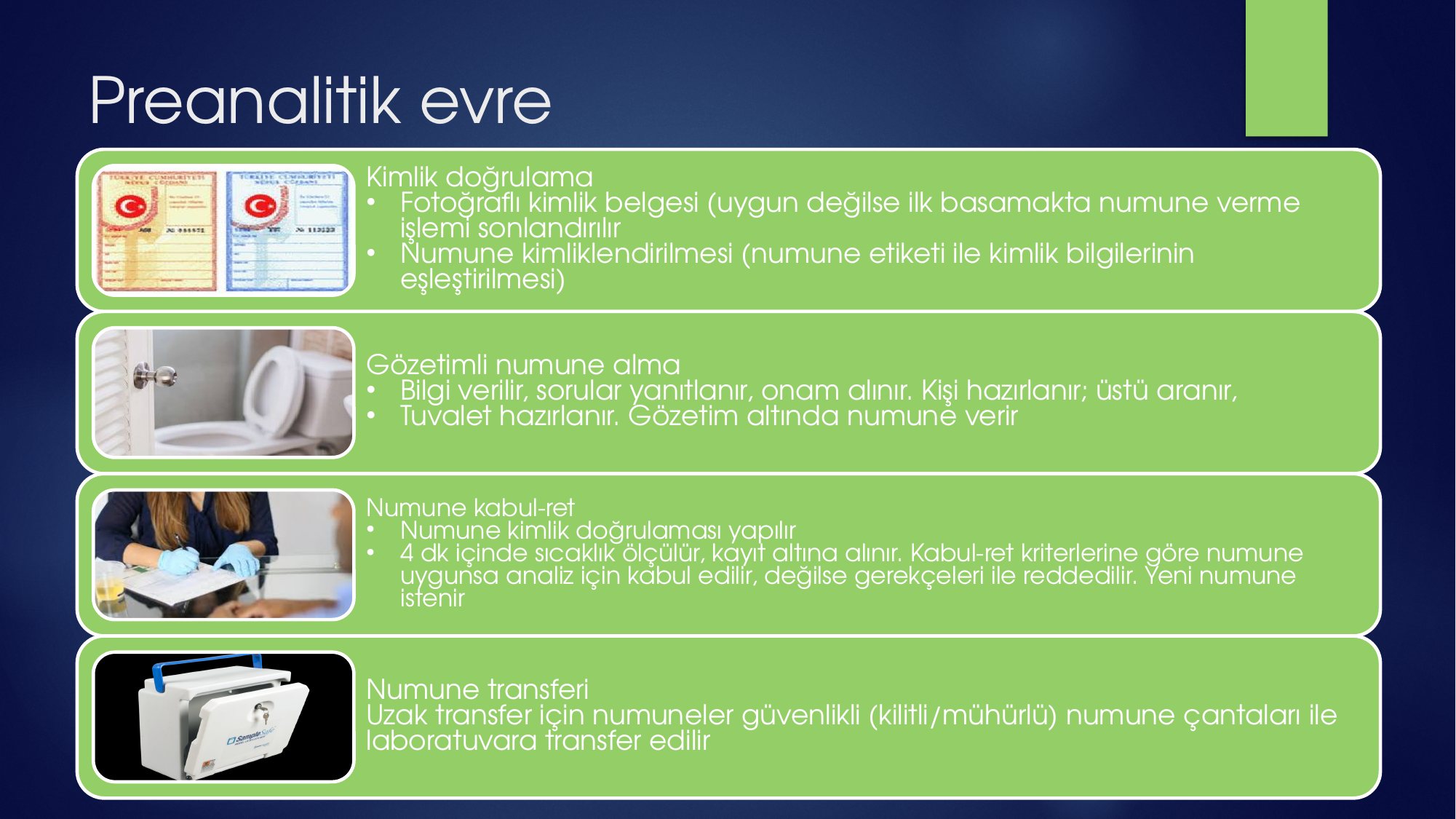

# Preanalitik evre
Kimlik doğrulama
Fotoğraflı kimlik belgesi (uygun değilse ilk basamakta numune verme işlemi sonlandırılır
Numune kimliklendirilmesi (numune etiketi ile kimlik bilgilerinin eşleştirilmesi)
Tuvalet hazırlanır. Gözetim altında numune verir
Numune kabul-ret
Numune kimlik doğrulaması yapılır
Numune transferi
Uzak transfer için numuneler güvenlikli (kilitli/mühürlü) numune çantaları ile laboratuvara transfer edilir
Gözetimli numune alma
Bilgi verilir, sorular yanıtlanır, onam alınır. Kişi hazırlanır; üstü aranır,
4 dk içinde sıcaklık ölçülür, kayıt altına alınır. Kabul-ret kriterlerine göre numune uygunsa analiz için kabul edilir, değilse gerekçeleri ile reddedilir. Yeni numune istenir